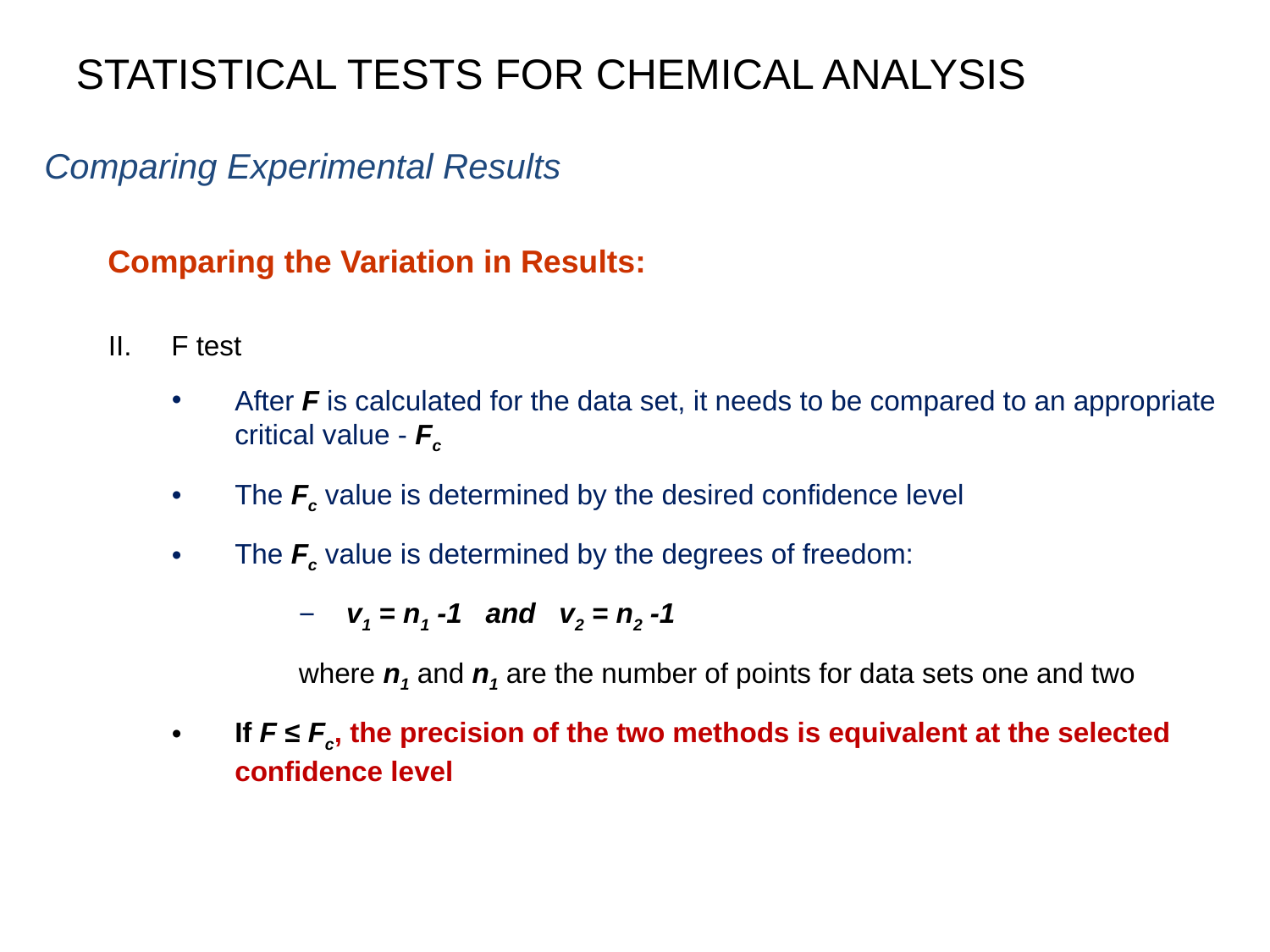

STATISTICAL TESTS FOR CHEMICAL ANALYSIS
Comparing Experimental Results

Comparing the Variation in Results:

F test
After F is calculated for the data set, it needs to be compared to an appropriate critical value - Fc
The Fc value is determined by the desired confidence level
The Fc value is determined by the degrees of freedom:
 v1 = n1 -1   and   v2 = n2 -1
	where n1 and n1 are the number of points for data sets one and two
If F ≤ Fc, the precision of the two methods is equivalent at the selected confidence level